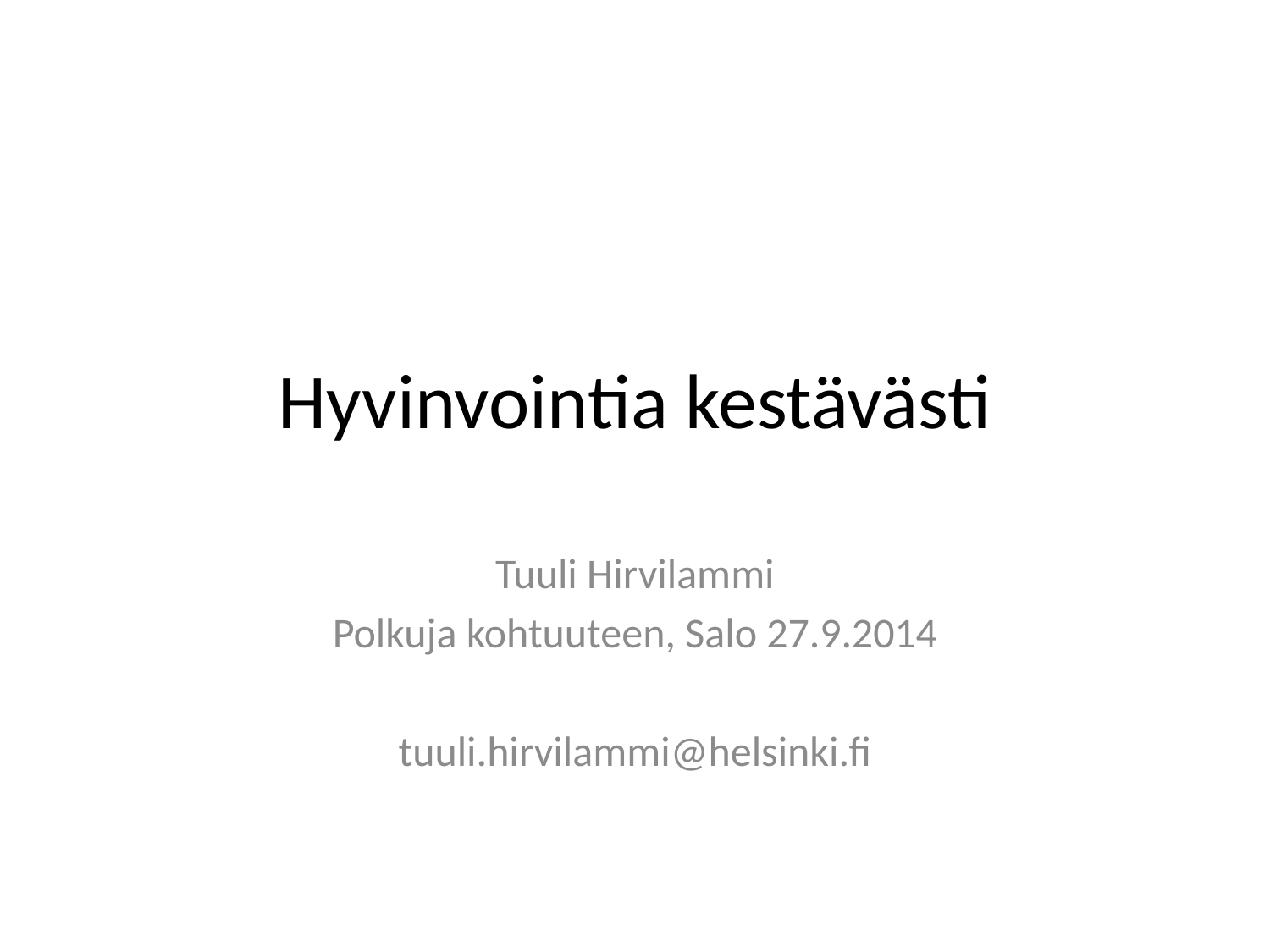

# Hyvinvointia kestävästi
Tuuli Hirvilammi
Polkuja kohtuuteen, Salo 27.9.2014

tuuli.hirvilammi@helsinki.fi